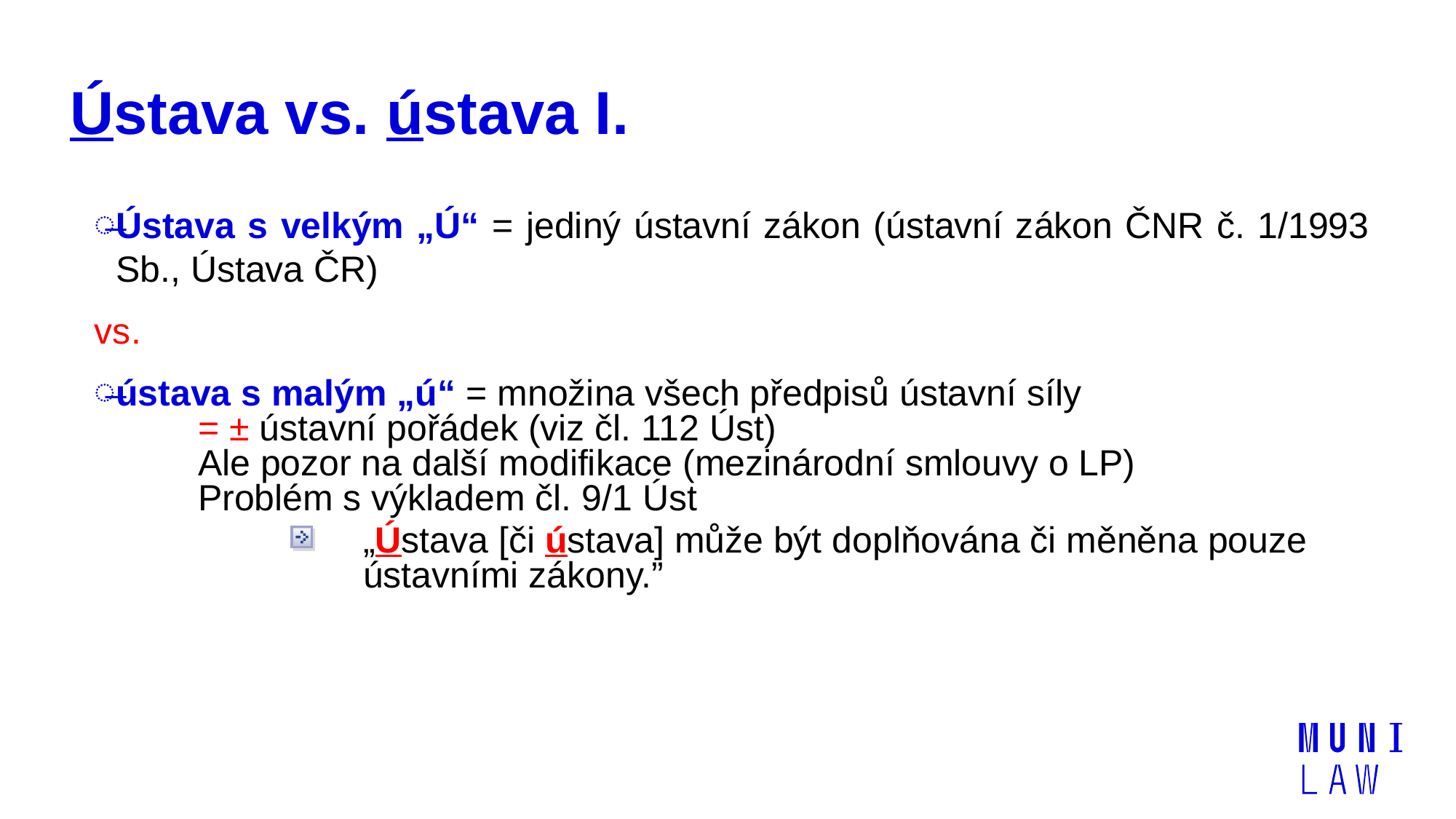

# Ústava vs. ústava I.
Ústava s velkým „Ú“ = jediný ústavní zákon (ústavní zákon ČNR č. 1/1993 Sb., Ústava ČR)
vs.
ústava s malým „ú“ = množina všech předpisů ústavní síly
= ± ústavní pořádek (viz čl. 112 Úst)
Ale pozor na další modifikace (mezinárodní smlouvy o LP)
Problém s výkladem čl. 9/1 Úst
„Ústava [či ústava] může být doplňována či měněna pouze ústavními zákony.”